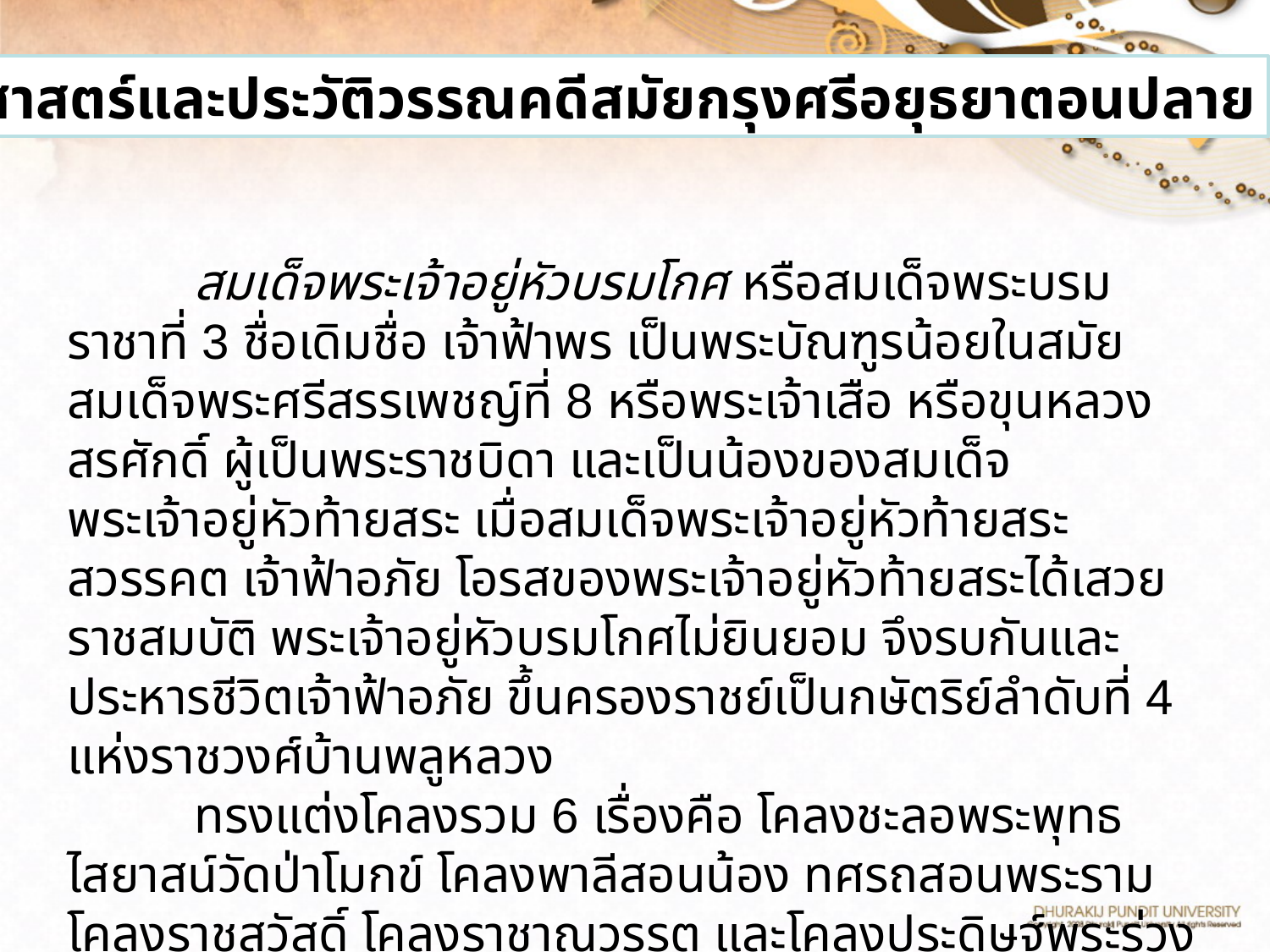

ประวัติศาสตร์และประวัติวรรณคดีสมัยกรุงศรีอยุธยาตอนปลาย
	สมเด็จพระเจ้าอยู่หัวบรมโกศ หรือสมเด็จพระบรมราชาที่ 3 ชื่อเดิมชื่อ เจ้าฟ้าพร เป็นพระบัณฑูรน้อยในสมัยสมเด็จพระศรีสรรเพชญ์ที่ 8 หรือพระเจ้าเสือ หรือขุนหลวงสรศักดิ์ ผู้เป็นพระราชบิดา และเป็นน้องของสมเด็จพระเจ้าอยู่หัวท้ายสระ เมื่อสมเด็จพระเจ้าอยู่หัวท้ายสระสวรรคต เจ้าฟ้าอภัย โอรสของพระเจ้าอยู่หัวท้ายสระได้เสวยราชสมบัติ พระเจ้าอยู่หัวบรมโกศไม่ยินยอม จึงรบกันและประหารชีวิตเจ้าฟ้าอภัย ขึ้นครองราชย์เป็นกษัตริย์ลำดับที่ 4 แห่งราชวงศ์บ้านพลูหลวง
	ทรงแต่งโคลงรวม 6 เรื่องคือ โคลงชะลอพระพุทธไสยาสน์วัดป่าโมกข์ โคลงพาลีสอนน้อง ทศรถสอนพระราม โคลงราชสวัสดิ์ โคลงราชาณุวรรต และโคลงประดิษฐ์พระร่วง